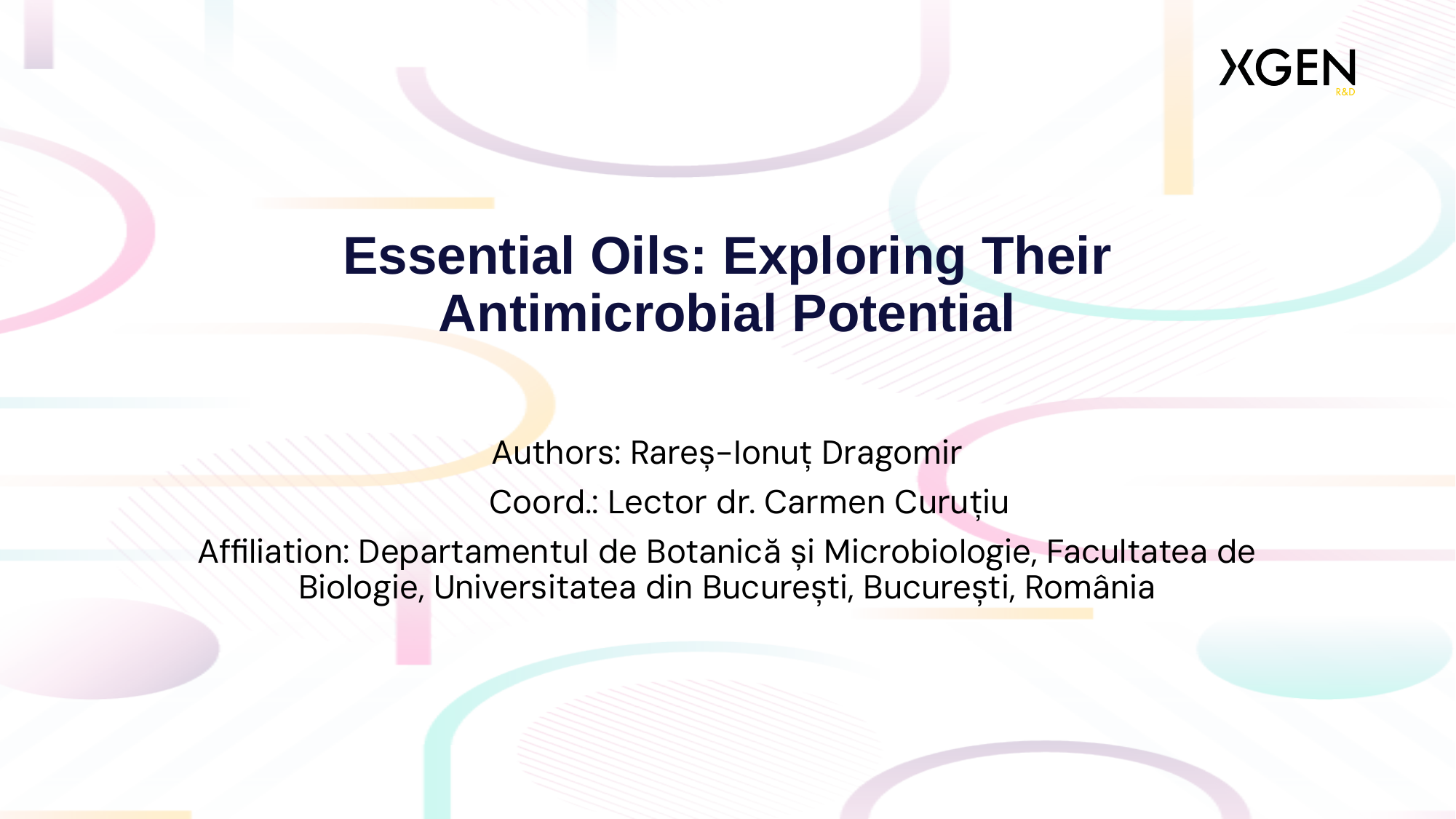

# Essential Oils: Exploring Their Antimicrobial Potential
Authors: Rareș-Ionuț Dragomir
     Coord.: Lector dr. Carmen Curuțiu
Affiliation: Departamentul de Botanică și Microbiologie, Facultatea de Biologie, Universitatea din București, București, România